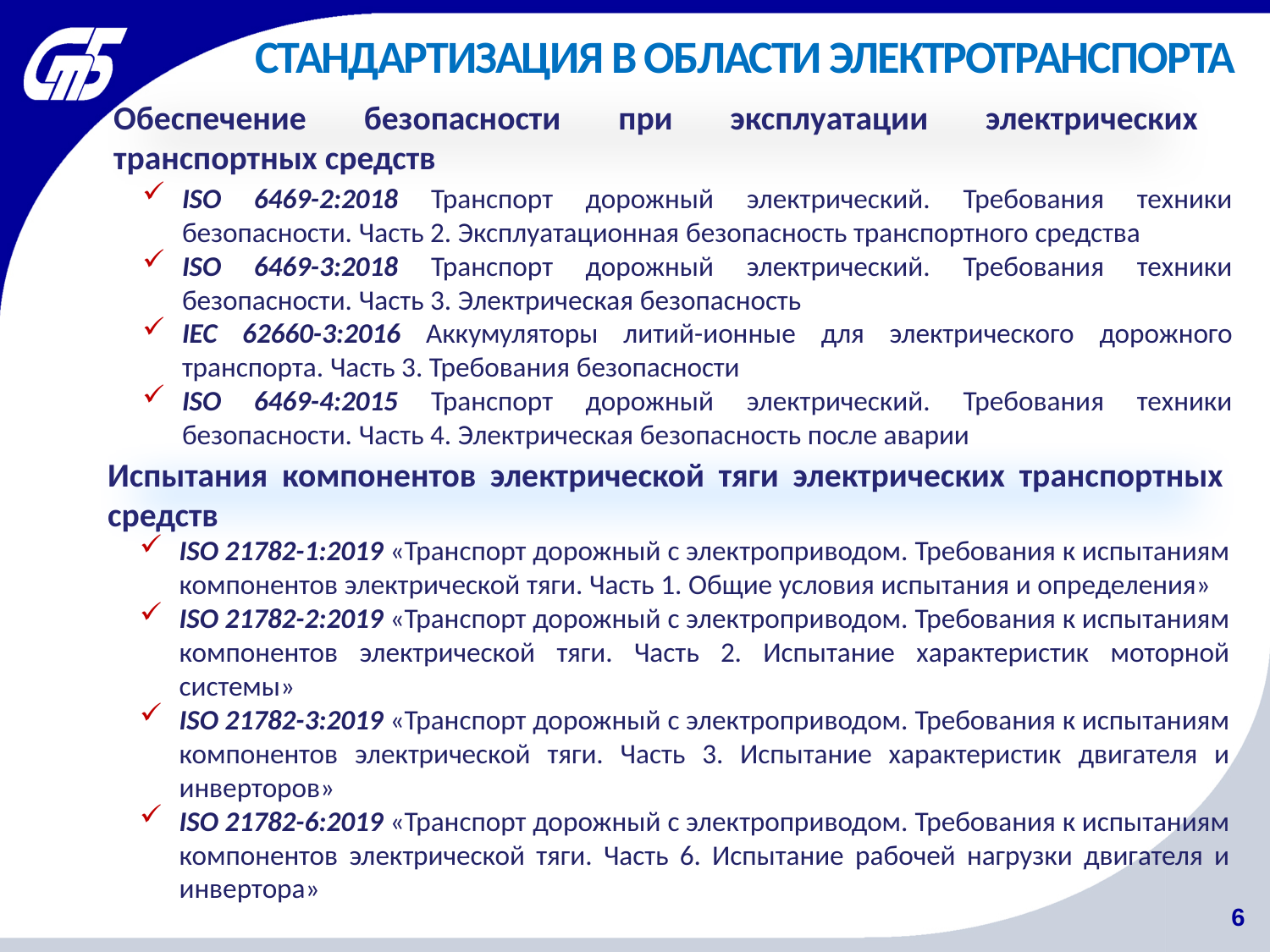

СТАНДАРТИЗАЦИЯ В ОБЛАСТИ ЭЛЕКТРОТРАНСПОРТА
Обеспечение безопасности при эксплуатации электрических транспортных средств
ISO 6469-2:2018 Транспорт дорожный электрический. Требования техники безопасности. Часть 2. Эксплуатационная безопасность транспортного средства
ISO 6469-3:2018 Транспорт дорожный электрический. Требования техники безопасности. Часть 3. Электрическая безопасность
IEC 62660-3:2016 Аккумуляторы литий-ионные для электрического дорожного транспорта. Часть 3. Требования безопасности
ISO 6469-4:2015 Транспорт дорожный электрический. Требования техники безопасности. Часть 4. Электрическая безопасность после аварии
Испытания компонентов электрической тяги электрических транспортных средств
ISO 21782-1:2019 «Транспорт дорожный с электроприводом. Требования к испытаниям компонентов электрической тяги. Часть 1. Общие условия испытания и определения»
ISO 21782-2:2019 «Транспорт дорожный с электроприводом. Требования к испытаниям компонентов электрической тяги. Часть 2. Испытание характеристик моторной системы»
ISO 21782-3:2019 «Транспорт дорожный с электроприводом. Требования к испытаниям компонентов электрической тяги. Часть 3. Испытание характеристик двигателя и инверторов»
ISO 21782-6:2019 «Транспорт дорожный с электроприводом. Требования к испытаниям компонентов электрической тяги. Часть 6. Испытание рабочей нагрузки двигателя и инвертора»